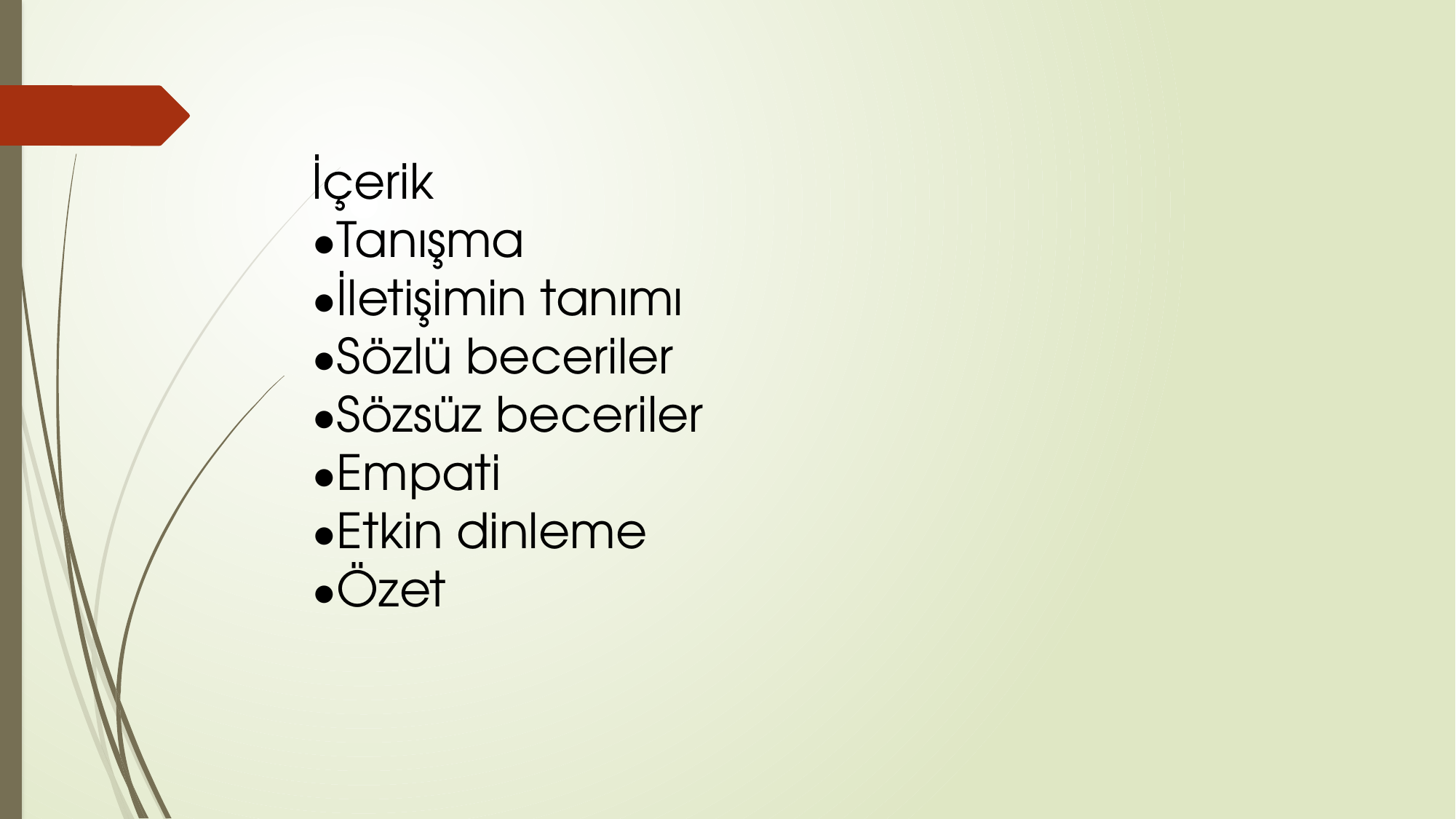

İçerik
•Tanışma
•İletişimin tanımı
•Sözlü beceriler
•Sözsüz beceriler
•Empati
•Etkin dinleme
•Özet